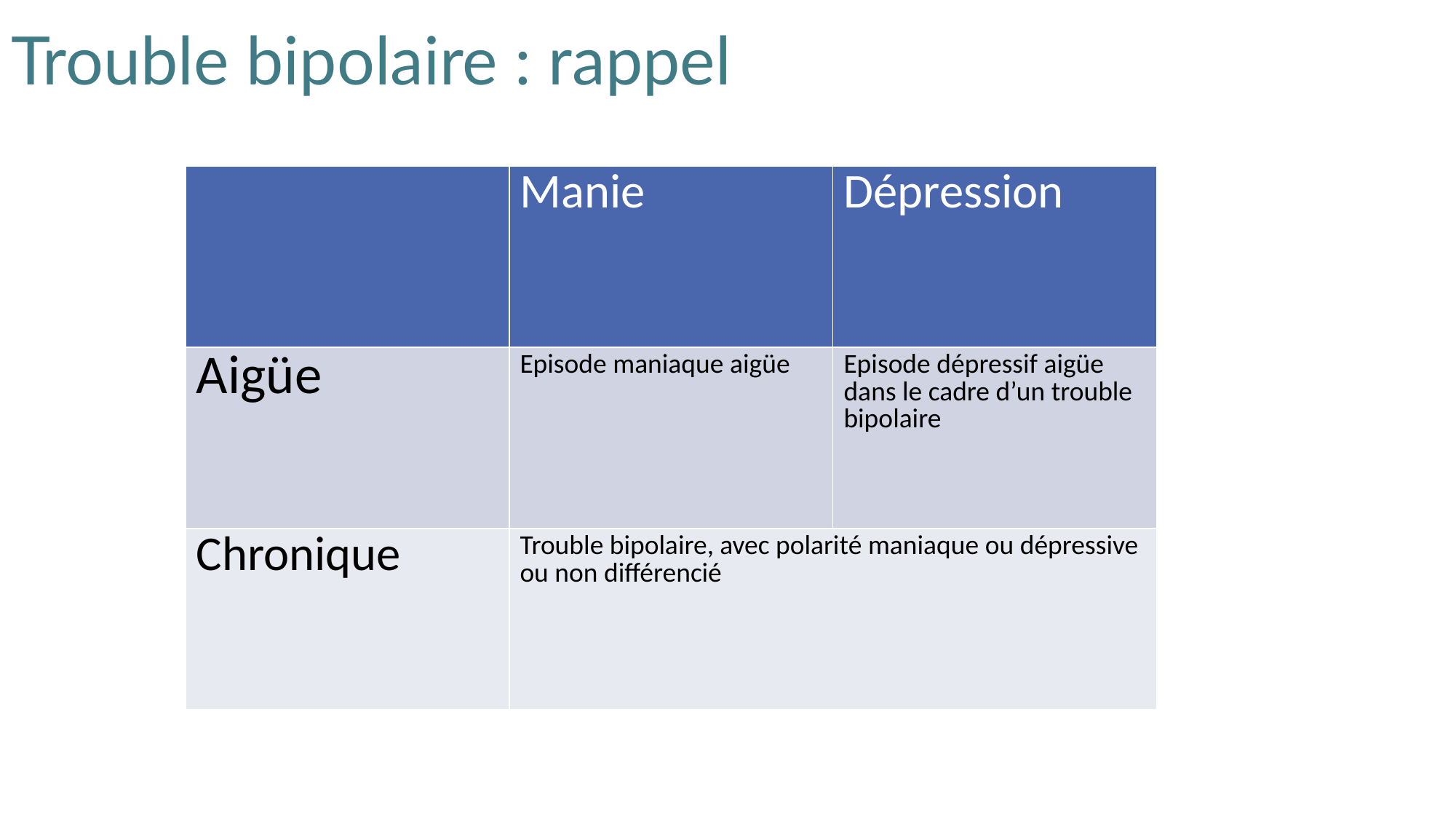

# Trouble bipolaire : rappel

|  | Manie | Dépression |
| --- | --- | --- |
| Aigüe | Episode maniaque aigüe | Episode dépressif aigüe dans le cadre d’un trouble bipolaire |
| Chronique | Trouble bipolaire, avec polarité maniaque ou dépressive ou non différencié |  |